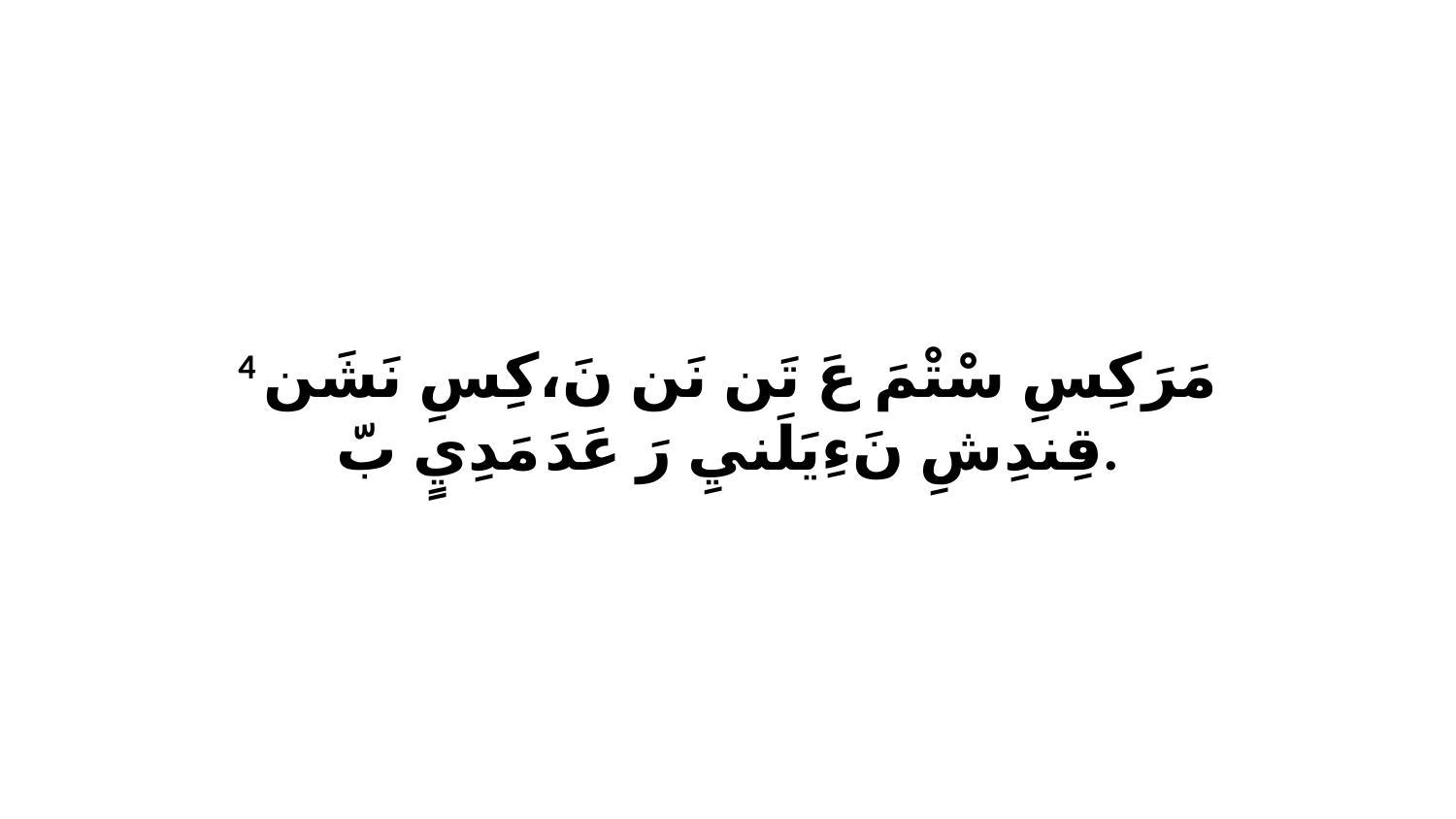

4 مَرَكِسِ سْتْمَ عَ تَن نَن نَ،كِسِ نَشَن قِندِشِ نَءِيَلَنيِ رَ عَدَ مَدِيٍ بّ.